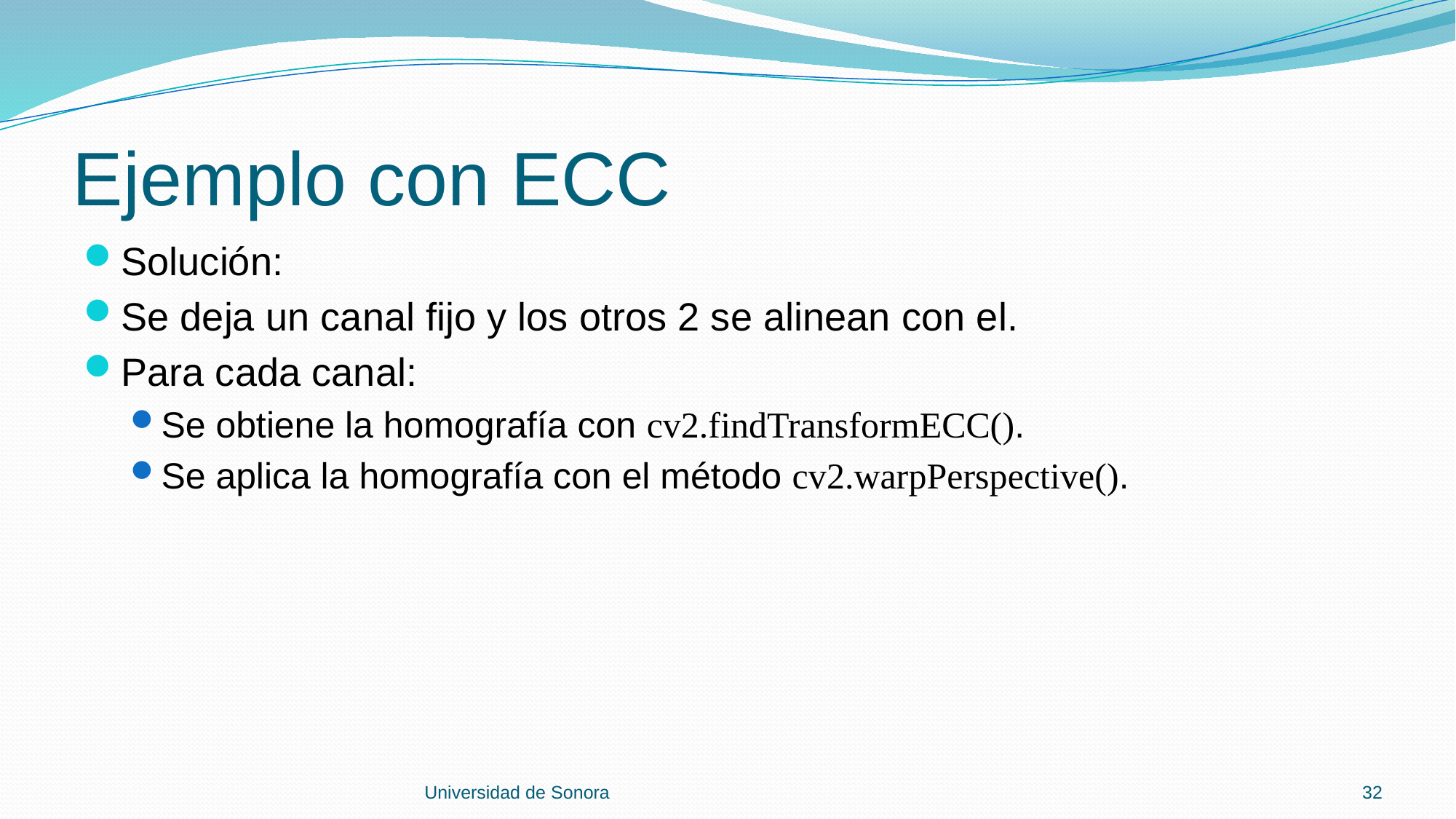

# Ejemplo con ECC
Solución:
Se deja un canal fijo y los otros 2 se alinean con el.
Para cada canal:
Se obtiene la homografía con cv2.findTransformECC().
Se aplica la homografía con el método cv2.warpPerspective().

Universidad de Sonora
32